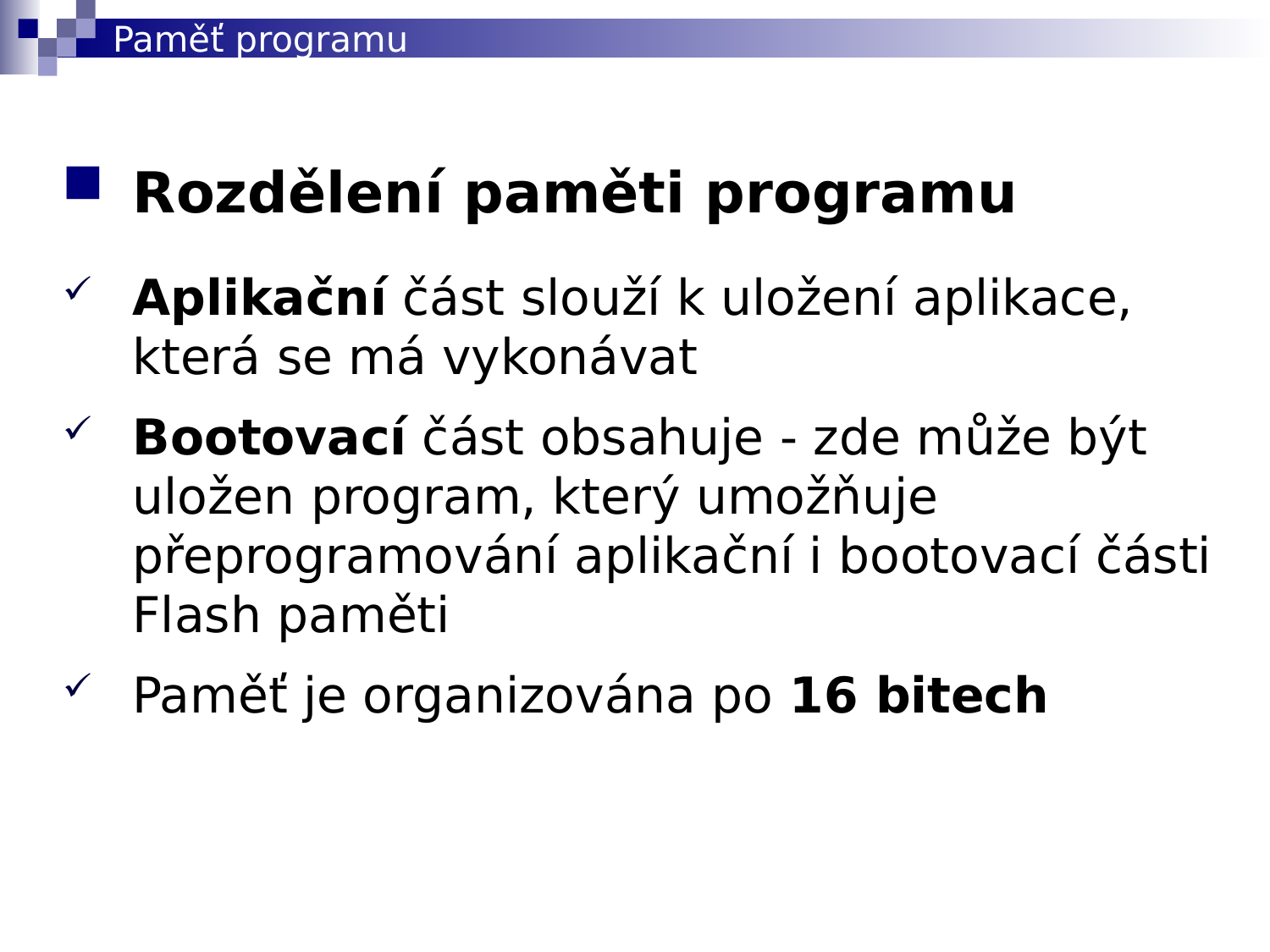

# Paměť programu
Rozdělení paměti programu
Aplikační část slouží k uložení aplikace, která se má vykonávat
Bootovací část obsahuje - zde může být uložen program, který umožňuje přeprogramování aplikační i bootovací části Flash paměti
Paměť je organizována po 16 bitech